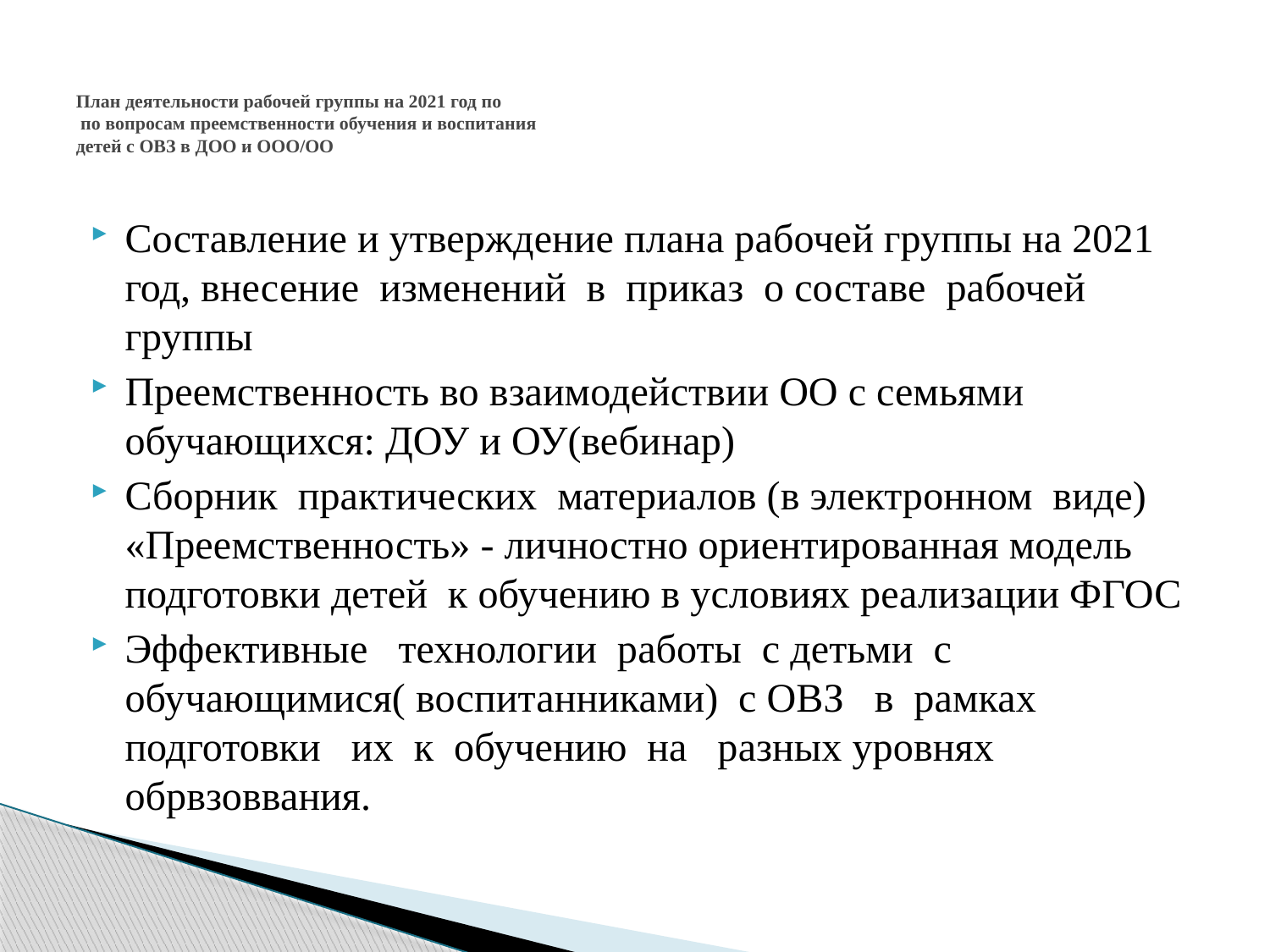

# План деятельности рабочей группы на 2021 год по по вопросам преемственности обучения и воспитания детей с ОВЗ в ДОО и ООО/ОО
Составление и утверждение плана рабочей группы на 2021 год, внесение  изменений  в  приказ  о составе  рабочей  группы
Преемственность во взаимодействии ОО с семьями обучающихся: ДОУ и ОУ(вебинар)
Сборник  практических  материалов (в электронном  виде) «Преемственность» - личностно ориентированная модель подготовки детей  к обучению в условиях реализации ФГОС
Эффективные   технологии  работы  с детьми  с обучающимися( воспитанниками)  с ОВЗ   в  рамках   подготовки   их  к  обучению  на   разных уровнях  обрвзоввания.